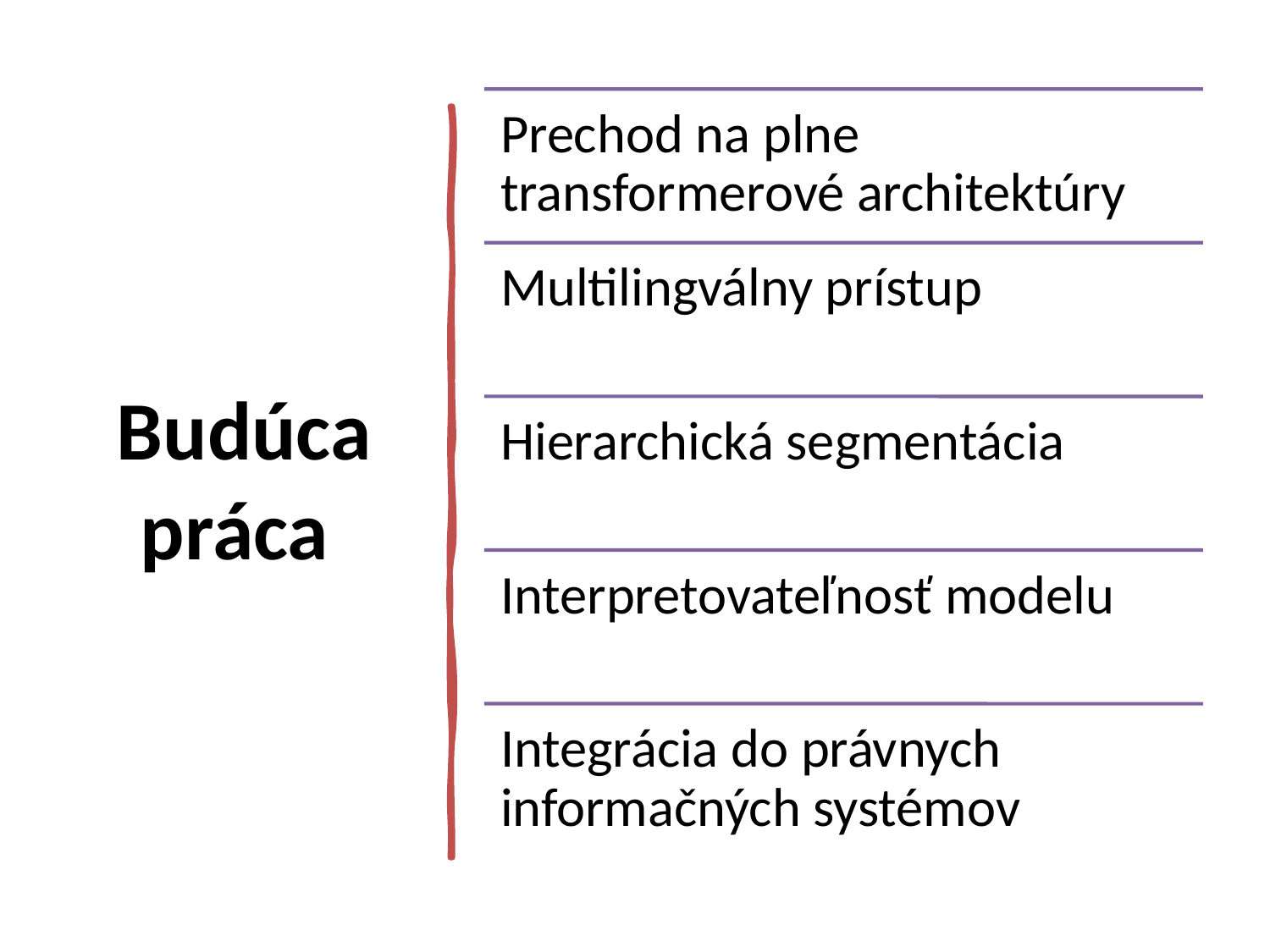

Prechod na plne transformerové architektúry
Multilingválny prístup
Hierarchická segmentácia
Interpretovateľnosť modelu
Integrácia do právnych informačných systémov
# Budúca práca